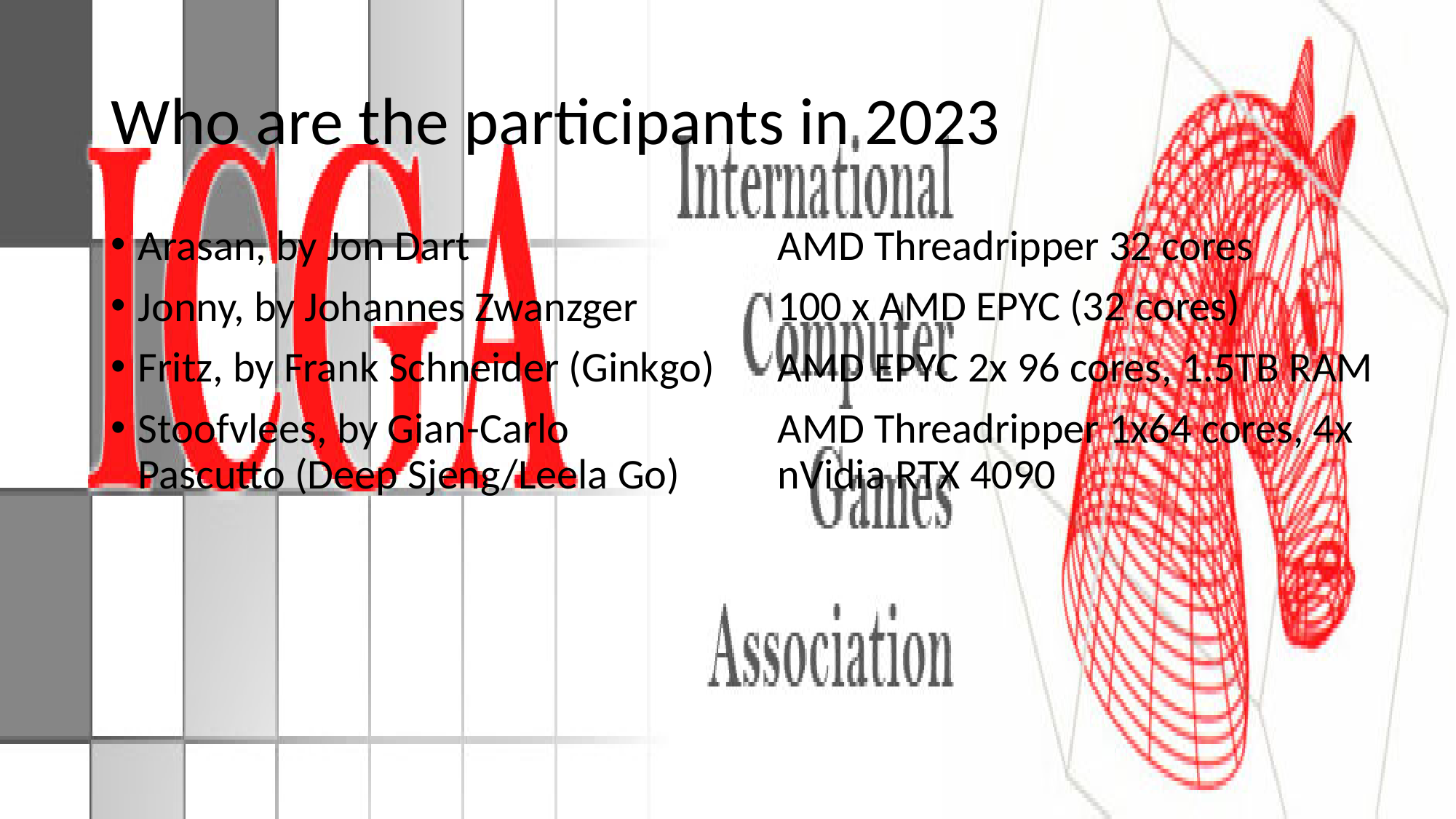

# Who are the participants in 2023
Arasan, by Jon Dart
Jonny, by Johannes Zwanzger
Fritz, by Frank Schneider (Ginkgo)
Stoofvlees, by Gian-Carlo Pascutto (Deep Sjeng/Leela Go)
AMD Threadripper 32 cores
100 x AMD EPYC (32 cores)
AMD EPYC 2x 96 cores, 1.5TB RAM
AMD Threadripper 1x64 cores, 4x nVidia RTX 4090